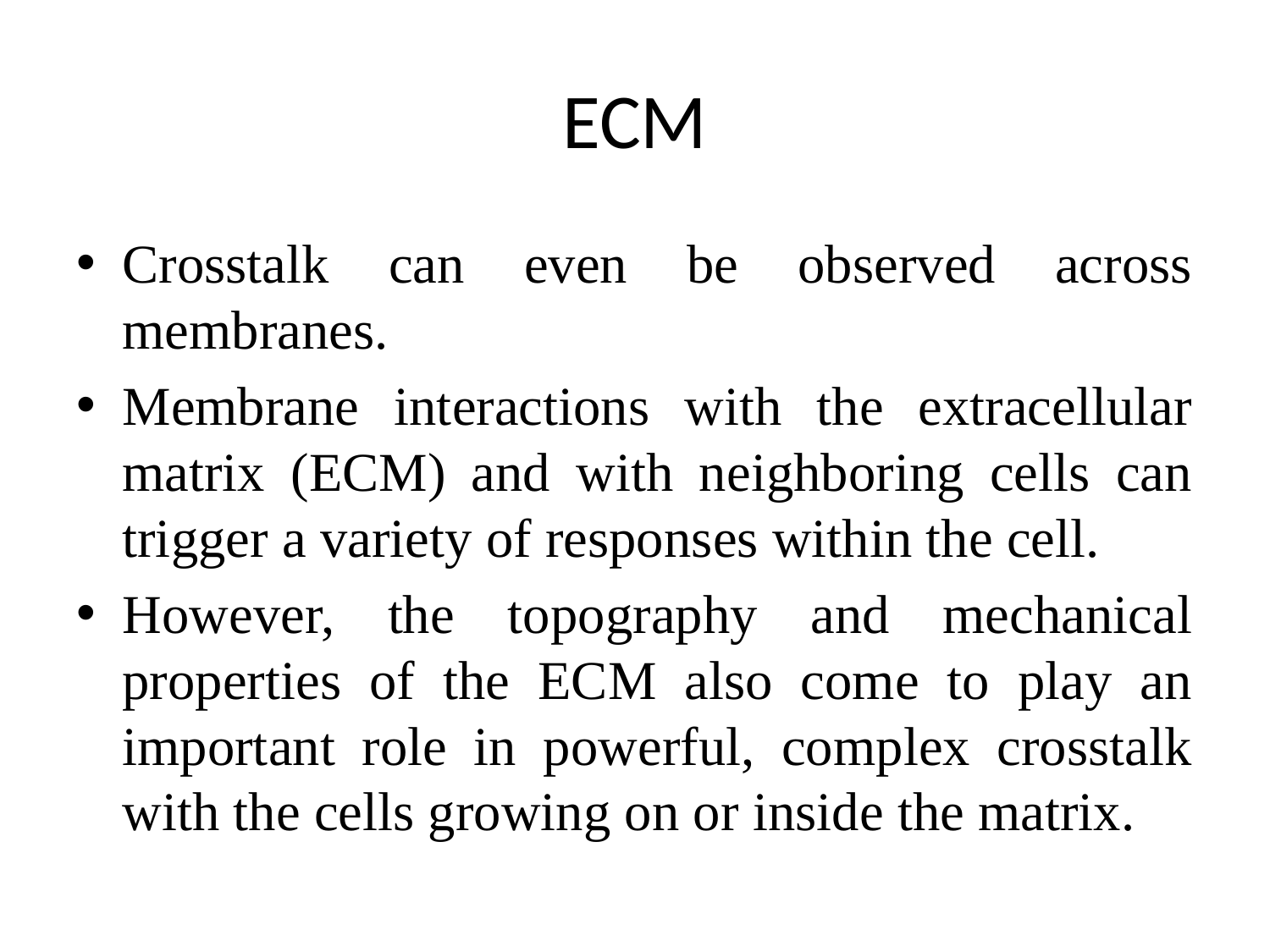

# ECM
Crosstalk can even be observed across membranes.
Membrane interactions with the extracellular matrix (ECM) and with neighboring cells can trigger a variety of responses within the cell.
However, the topography and mechanical properties of the ECM also come to play an important role in powerful, complex crosstalk with the cells growing on or inside the matrix.